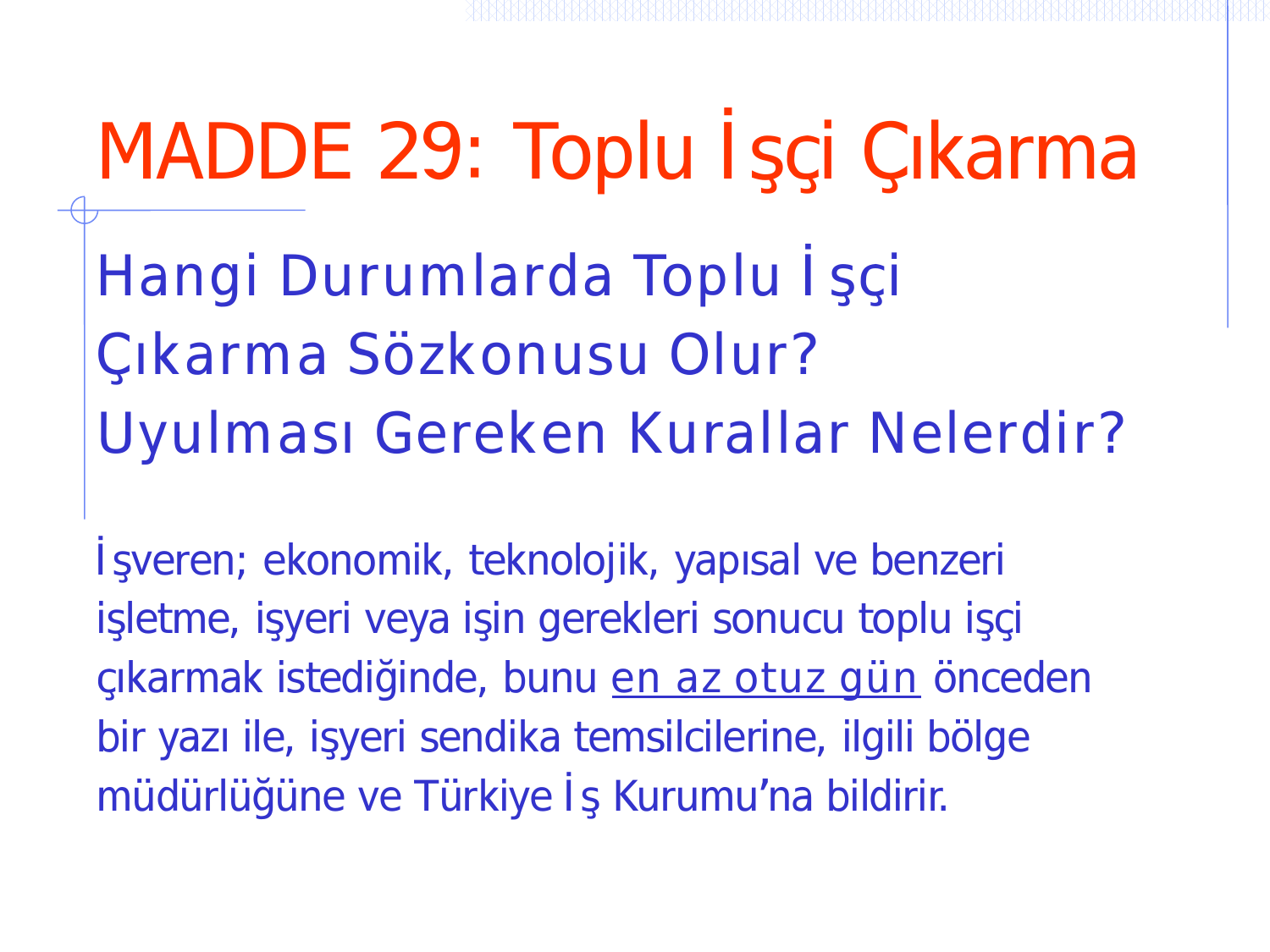

# MADDE 29: Toplu İşçi Çıkarma
Hangi Durumlarda Toplu İşçi
Çıkarma Sözkonusu Olur?
Uyulması Gereken Kurallar Nelerdir?

İşveren; ekonomik, teknolojik, yapısal ve benzeri
işletme, işyeri veya işin gerekleri sonucu toplu işçi
çıkarmak istediğinde, bunu en az otuz gün önceden
bir yazı ile, işyeri sendika temsilcilerine, ilgili bölge
müdürlüğüne ve Türkiye İş Kurumu’na bildirir.